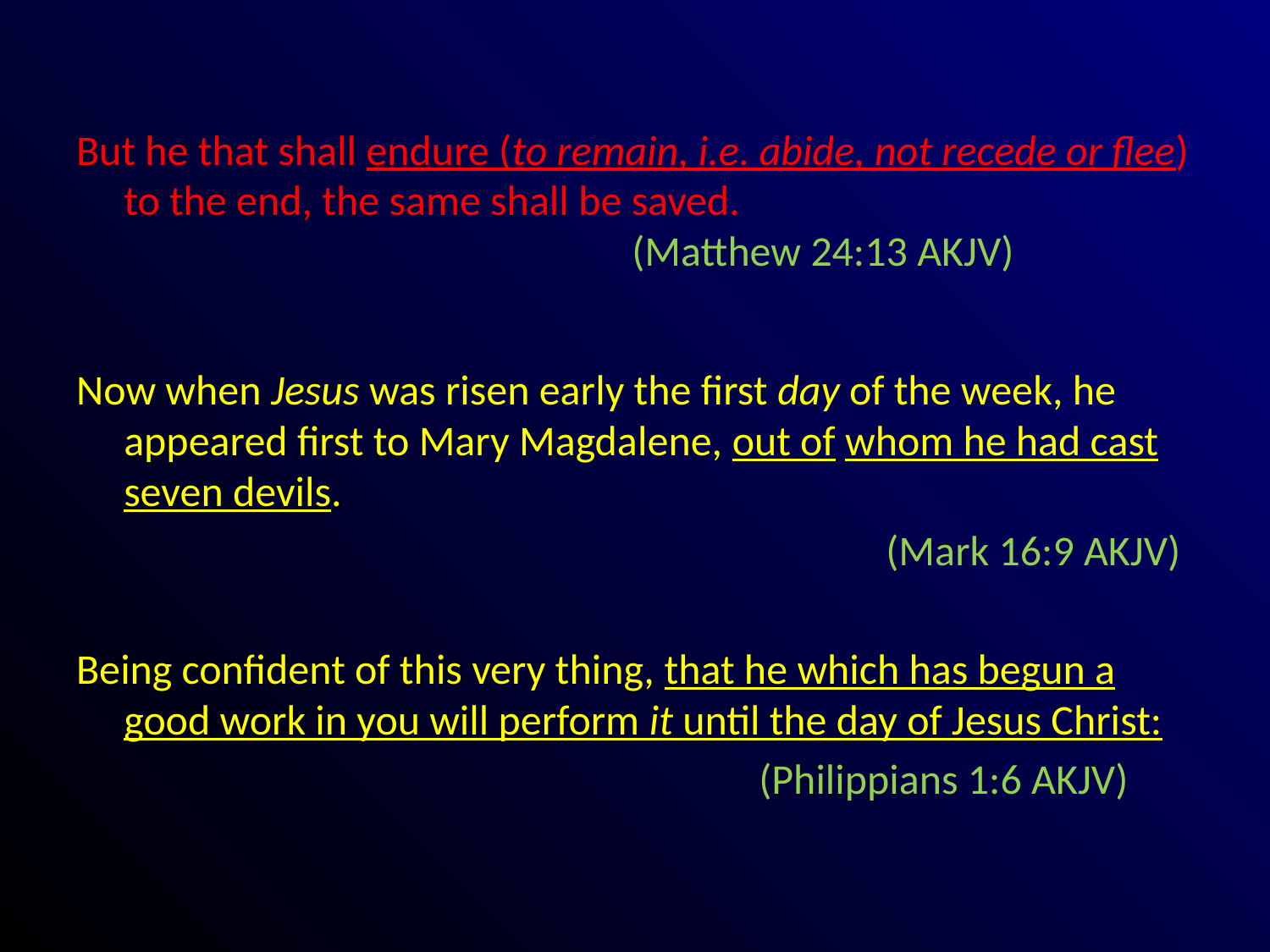

#
But he that shall endure (to remain, i.e. abide, not recede or flee) to the end, the same shall be saved.								(Matthew 24:13 AKJV)

Now when Jesus was risen early the first day of the week, he appeared first to Mary Magdalene, out of whom he had cast seven devils.
							(Mark 16:9 AKJV)

Being confident of this very thing, that he which has begun a good work in you will perform it until the day of Jesus Christ:
						(Philippians 1:6 AKJV)